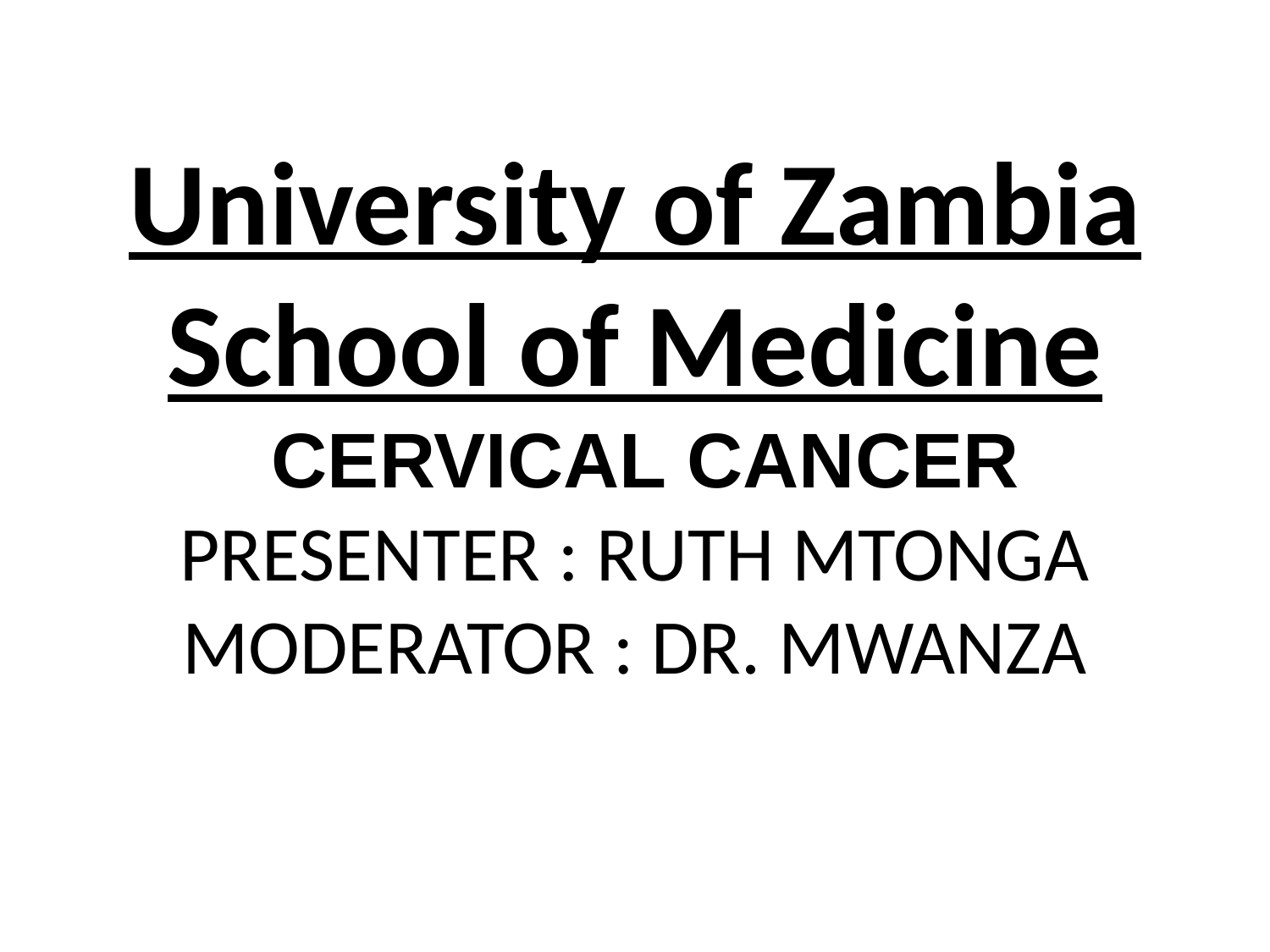

# University of Zambia School of Medicine CERVICAL CANCER PRESENTER : RUTH MTONGA MODERATOR : DR. MWANZA